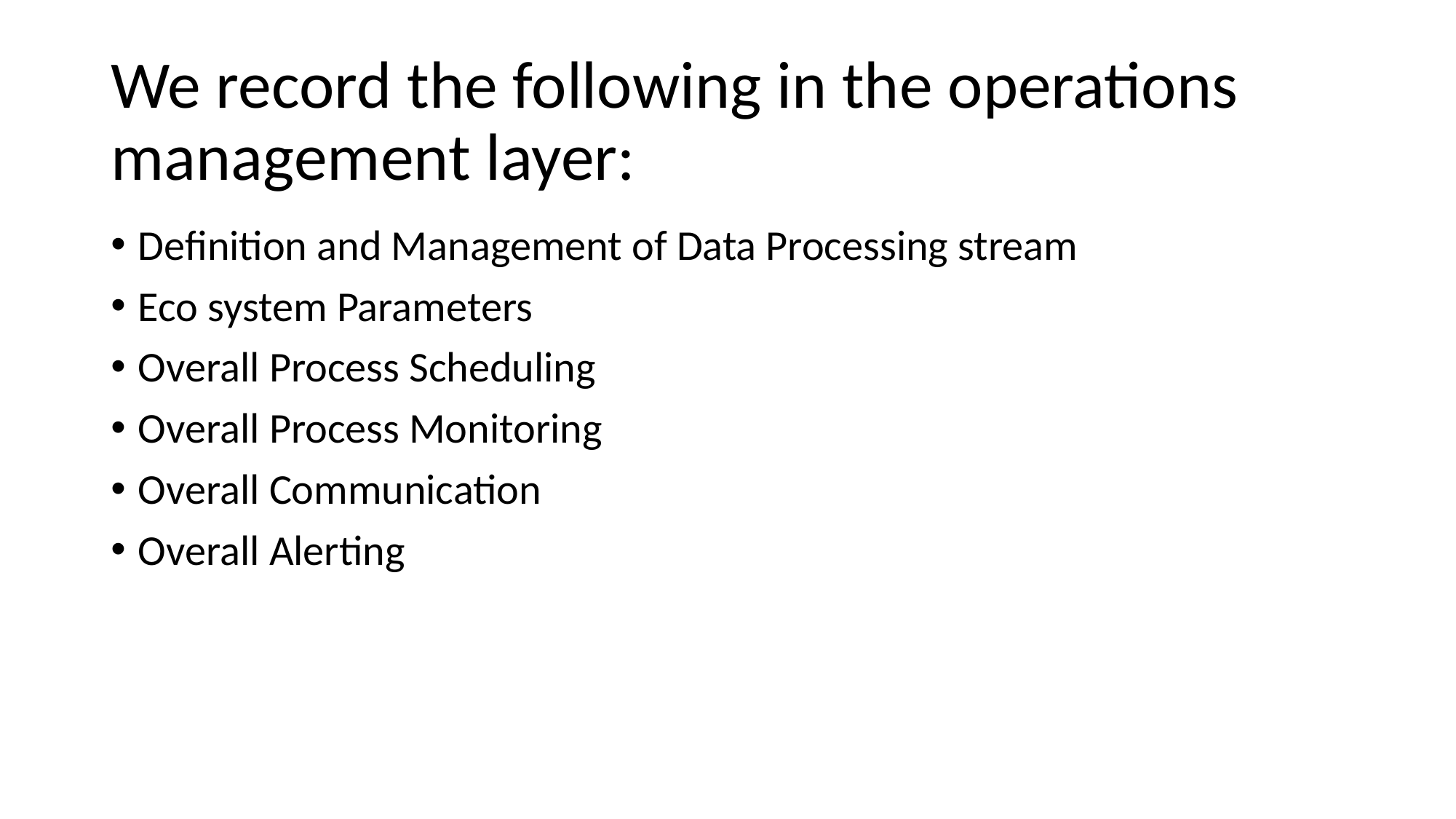

# We record the following in the operations management layer:
Definition and Management of Data Processing stream
Eco system Parameters
Overall Process Scheduling
Overall Process Monitoring
Overall Communication
Overall Alerting